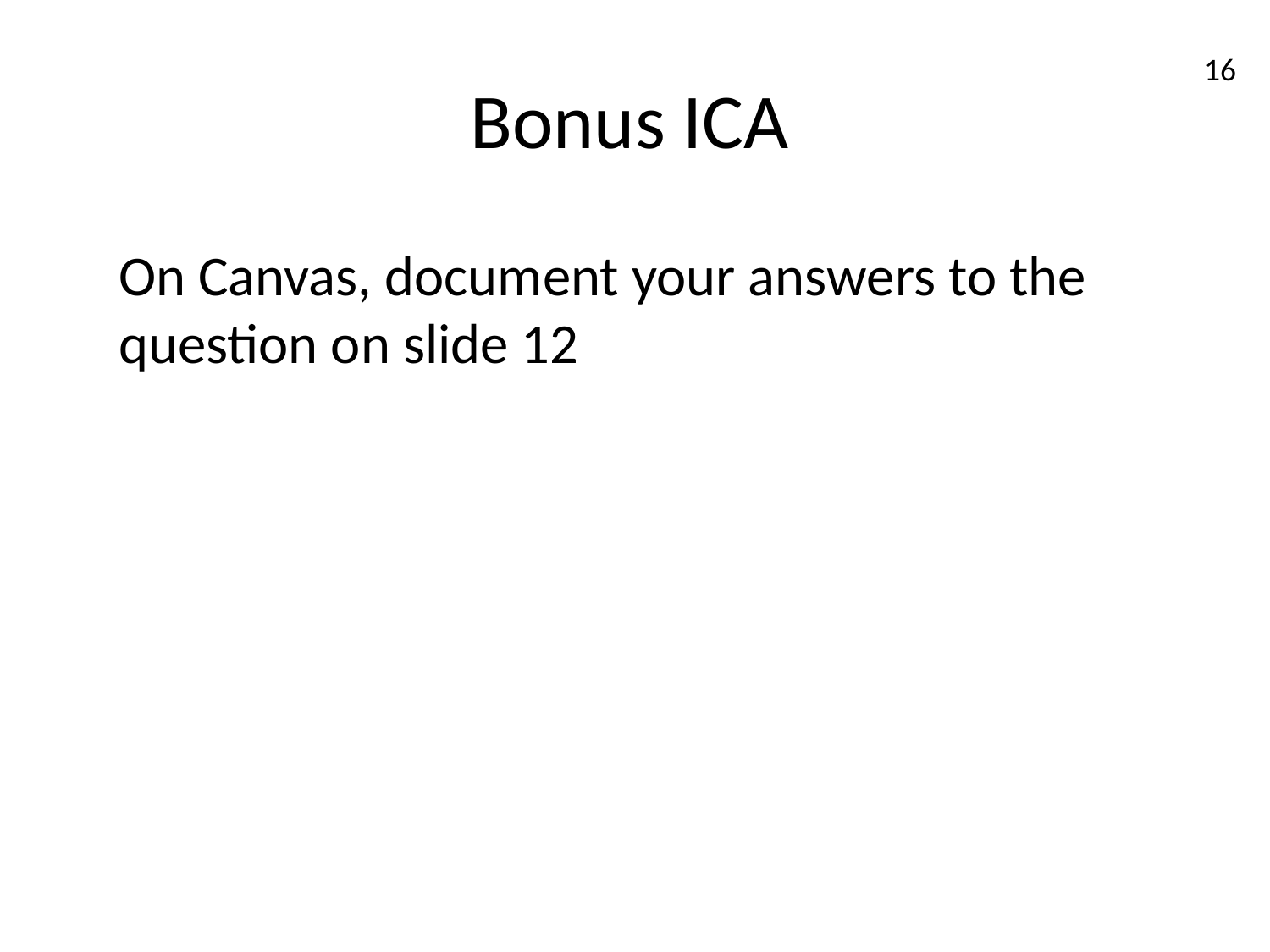

Bonus ICA
16
On Canvas, document your answers to the question on slide 12